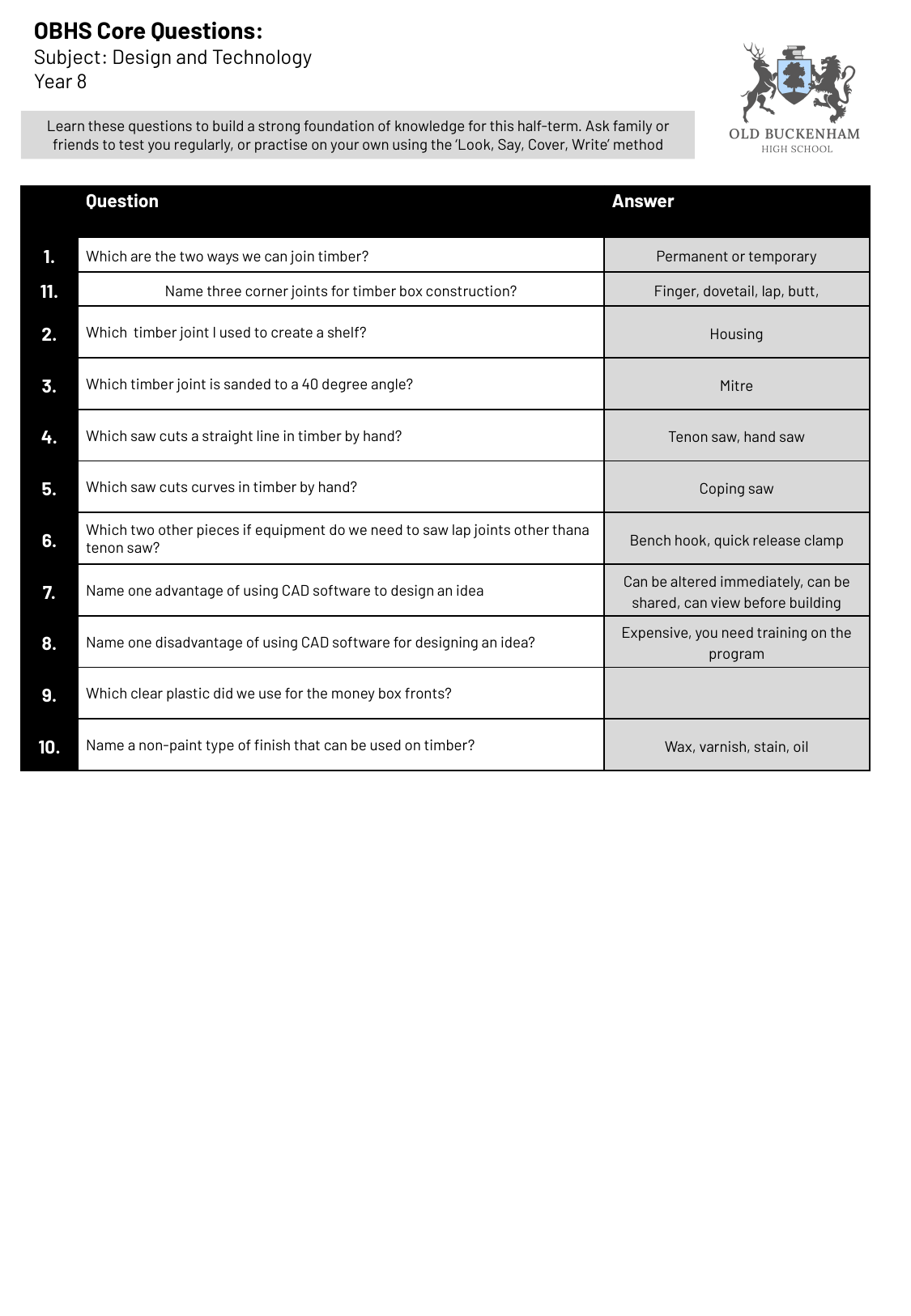

OBHS Core Questions:
Subject: Design and Technology
Year 8

Learn these questions to build a strong foundation of knowledge for this half-term. Ask family or friends to test you regularly, or practise on your own using the ‘Look, Say, Cover, Write’ method
|  | Question | Answer |
| --- | --- | --- |
| 1. | Which are the two ways we can join timber? | Permanent or temporary |
| 11. | Name three corner joints for timber box construction? | Finger, dovetail, lap, butt, |
| 2. | Which timber joint I used to create a shelf? | Housing |
| 3. | Which timber joint is sanded to a 40 degree angle? | Mitre |
| 4. | Which saw cuts a straight line in timber by hand? | Tenon saw, hand saw |
| 5. | Which saw cuts curves in timber by hand? | Coping saw |
| 6. | Which two other pieces if equipment do we need to saw lap joints other thana tenon saw? | Bench hook, quick release clamp |
| 7. | Name one advantage of using CAD software to design an idea | Can be altered immediately, can be shared, can view before building |
| 8. | Name one disadvantage of using CAD software for designing an idea? | Expensive, you need training on the program |
| 9. | Which clear plastic did we use for the money box fronts? |  |
| 10. | Name a non-paint type of finish that can be used on timber? | Wax, varnish, stain, oil |